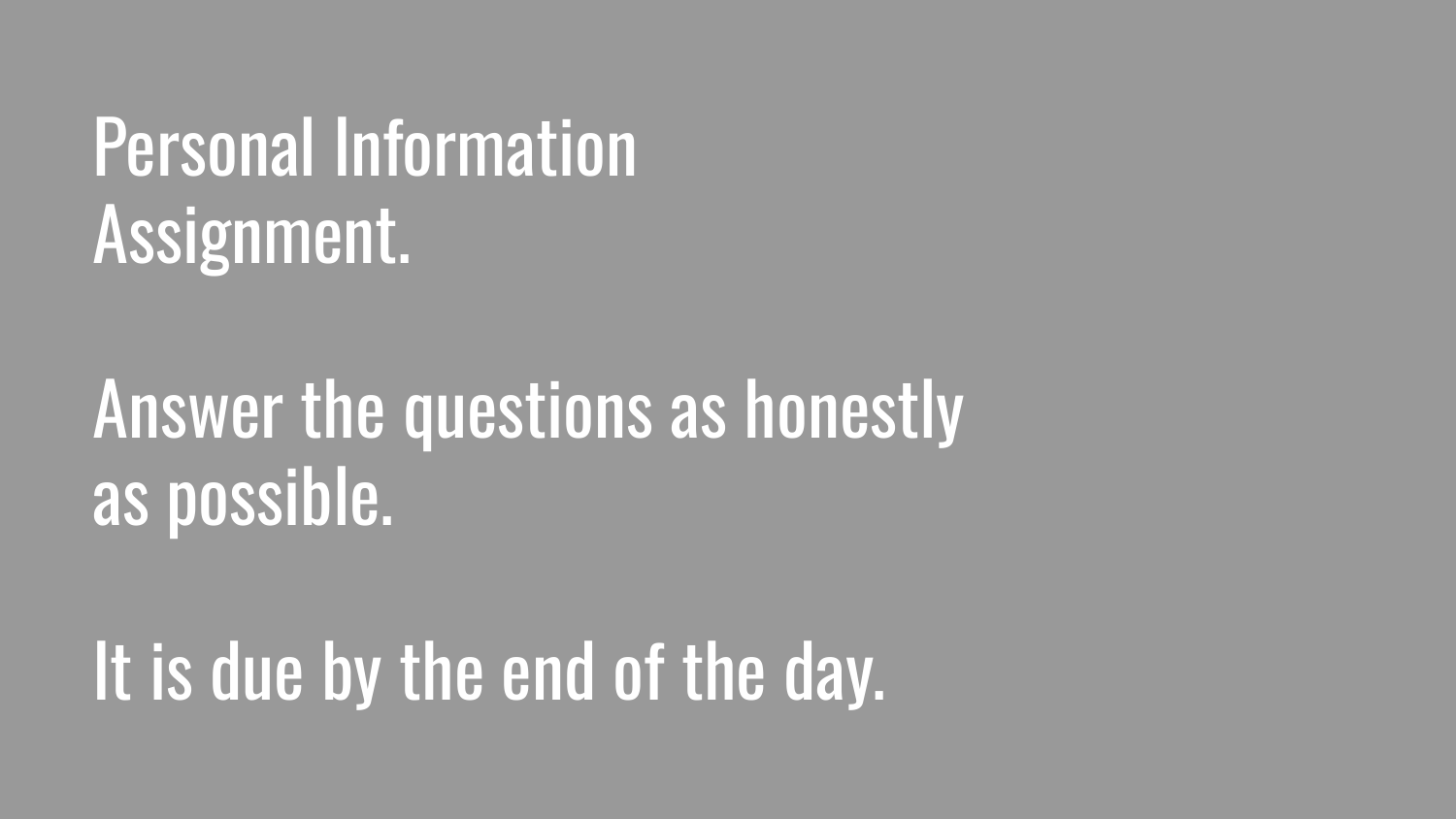

# Personal Information Assignment.

Answer the questions as honestly as possible.

It is due by the end of the day.